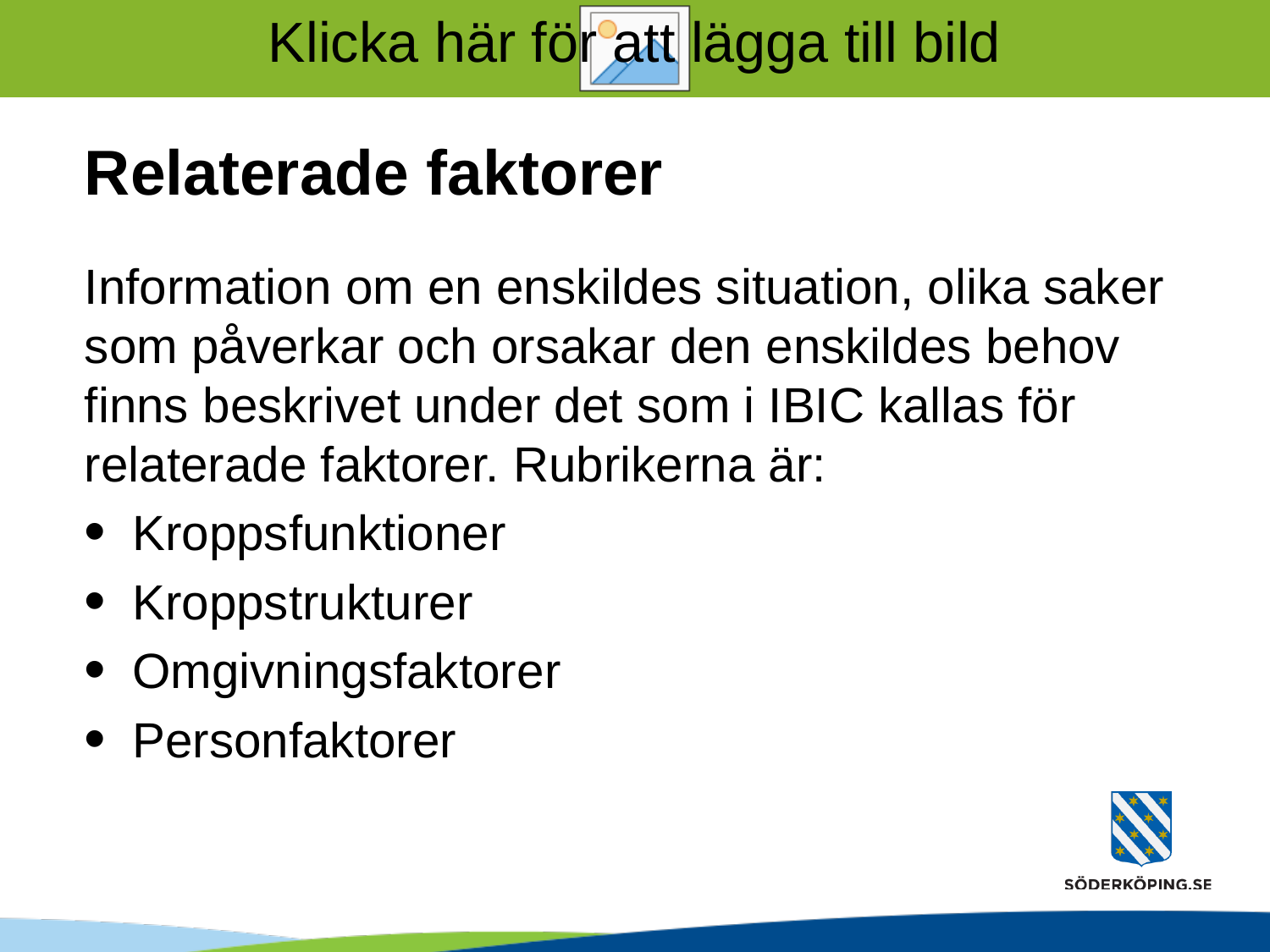

# Relaterade faktorer
Information om en enskildes situation, olika saker som påverkar och orsakar den enskildes behov finns beskrivet under det som i IBIC kallas för relaterade faktorer. Rubrikerna är:
Kroppsfunktioner
Kroppstrukturer
Omgivningsfaktorer
Personfaktorer